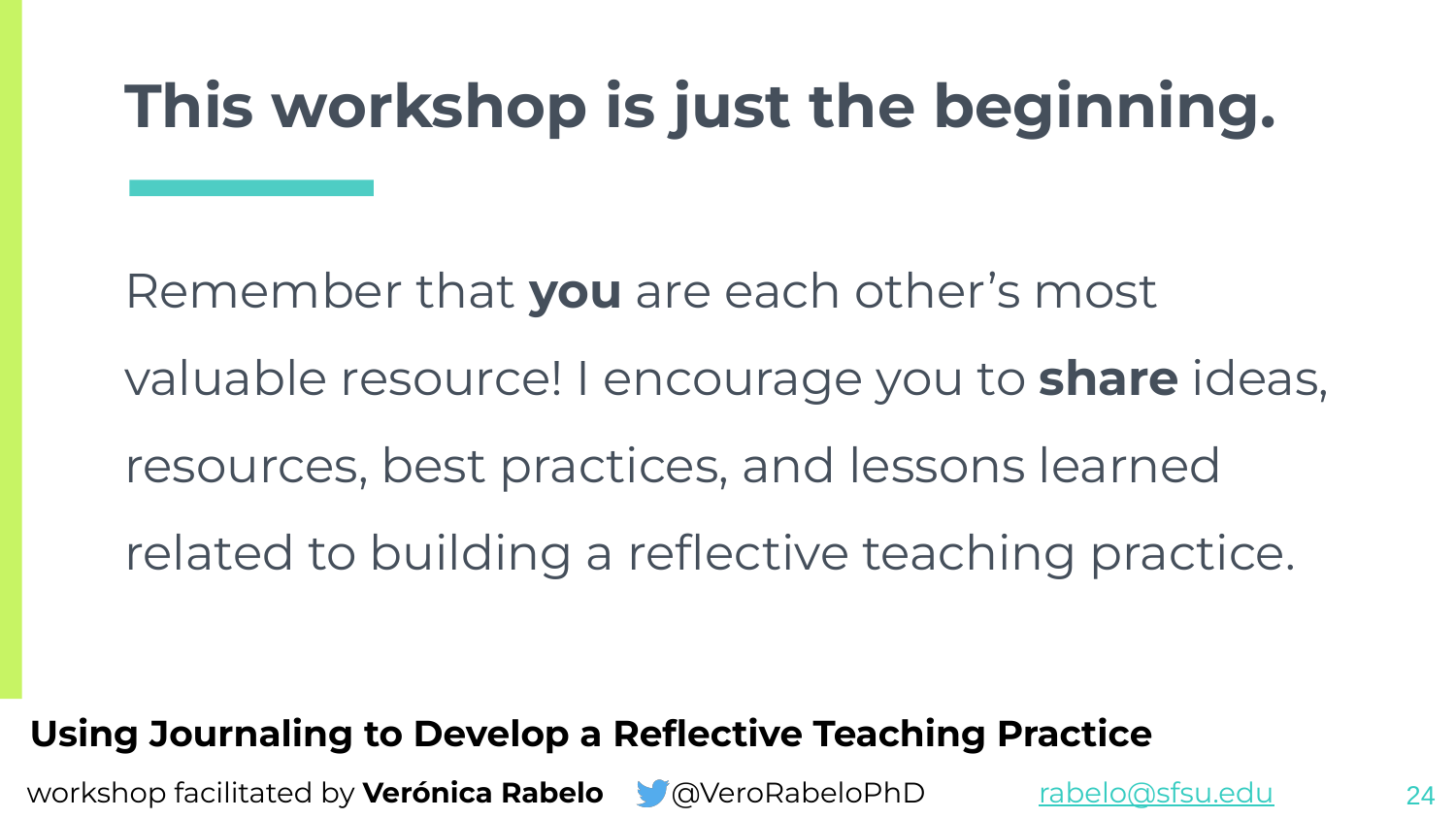

# This workshop is just the beginning.
Remember that you are each other’s most valuable resource! I encourage you to share ideas, resources, best practices, and lessons learned related to building a reflective teaching practice.
24